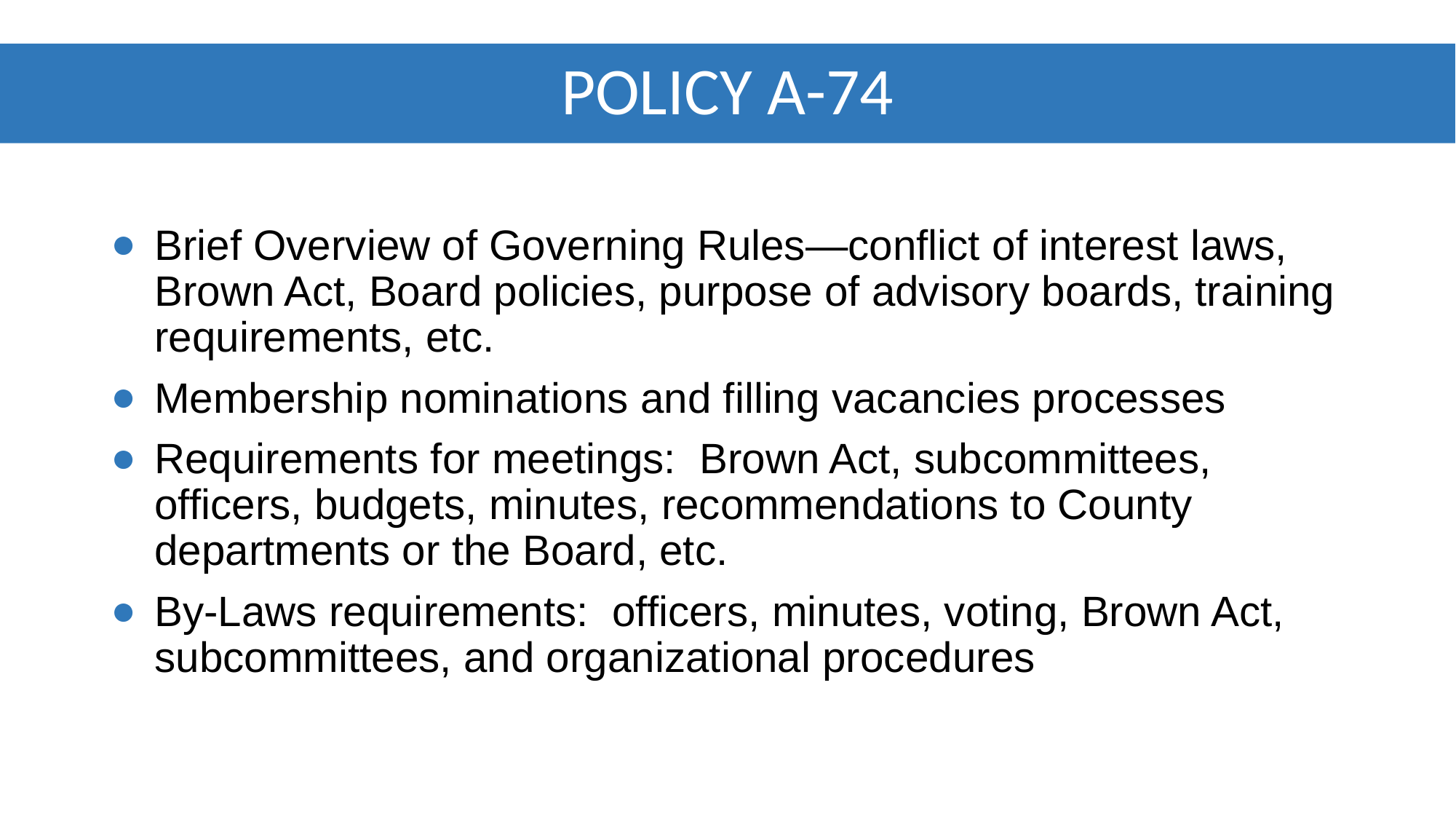

# Policy A-74
Brief Overview of Governing Rules—conflict of interest laws, Brown Act, Board policies, purpose of advisory boards, training requirements, etc.
Membership nominations and filling vacancies processes
Requirements for meetings:  Brown Act, subcommittees, officers, budgets, minutes, recommendations to County departments or the Board, etc.
By-Laws requirements:  officers, minutes, voting, Brown Act, subcommittees, and organizational procedures